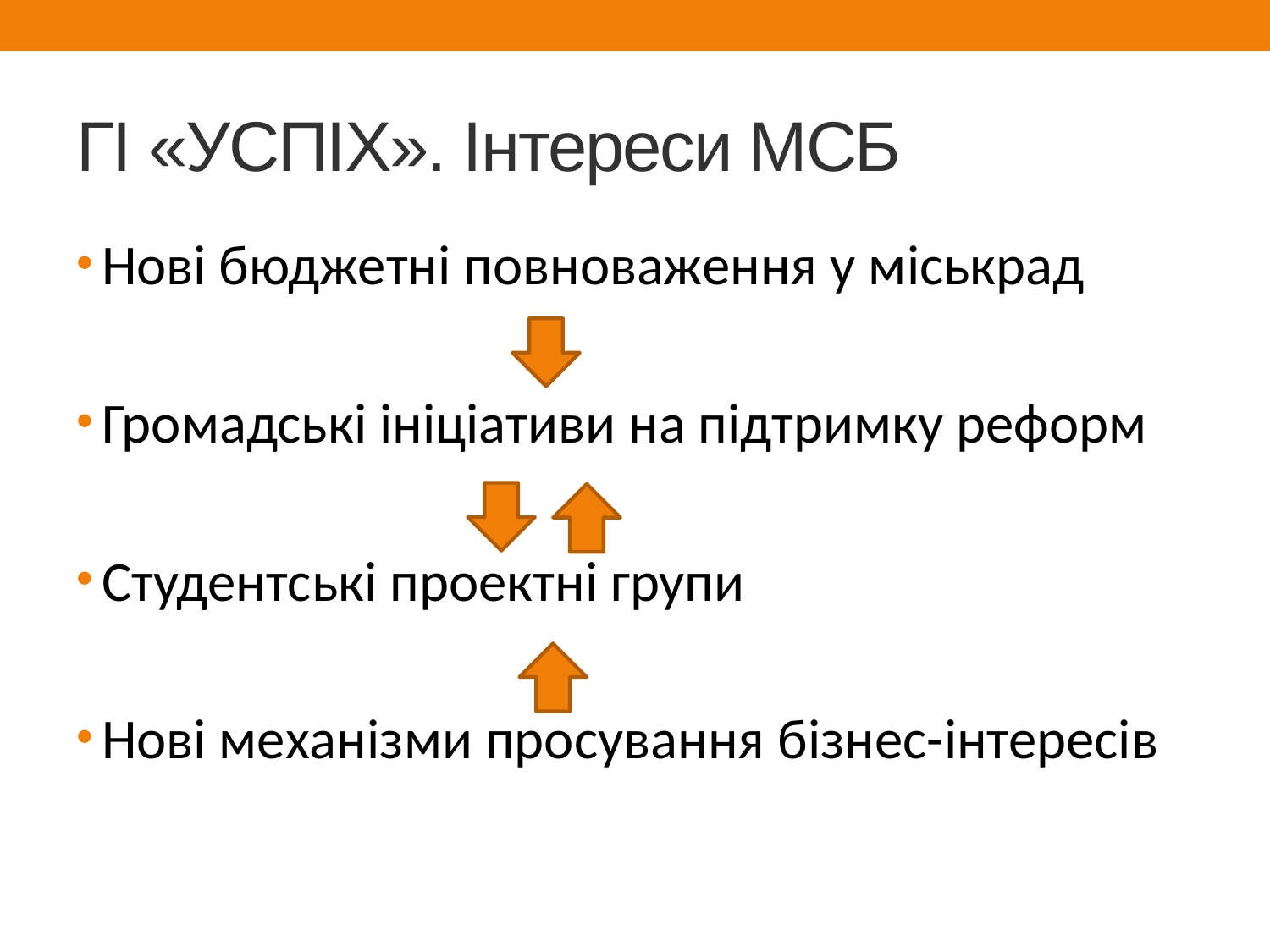

# ГІ «УСПІХ». Інтереси МСБ
Нові бюджетні повноваження у міськрад

Громадські ініціативи на підтримку реформ

Студентські проектні групи

Нові механізми просування бізнес-інтересів